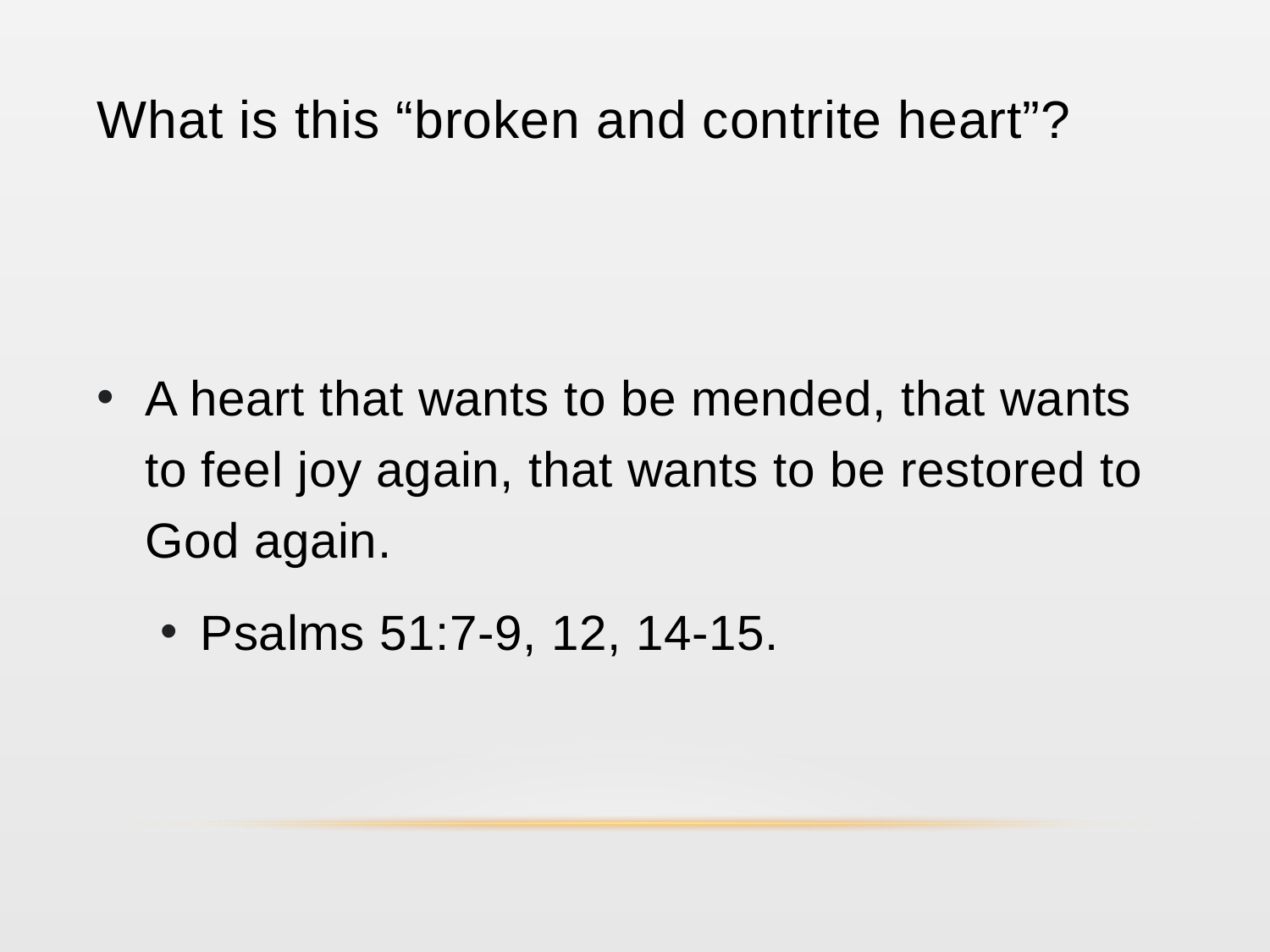

# What is this “broken and contrite heart”?
A heart that wants to be mended, that wants to feel joy again, that wants to be restored to God again.
Psalms 51:7-9, 12, 14-15.